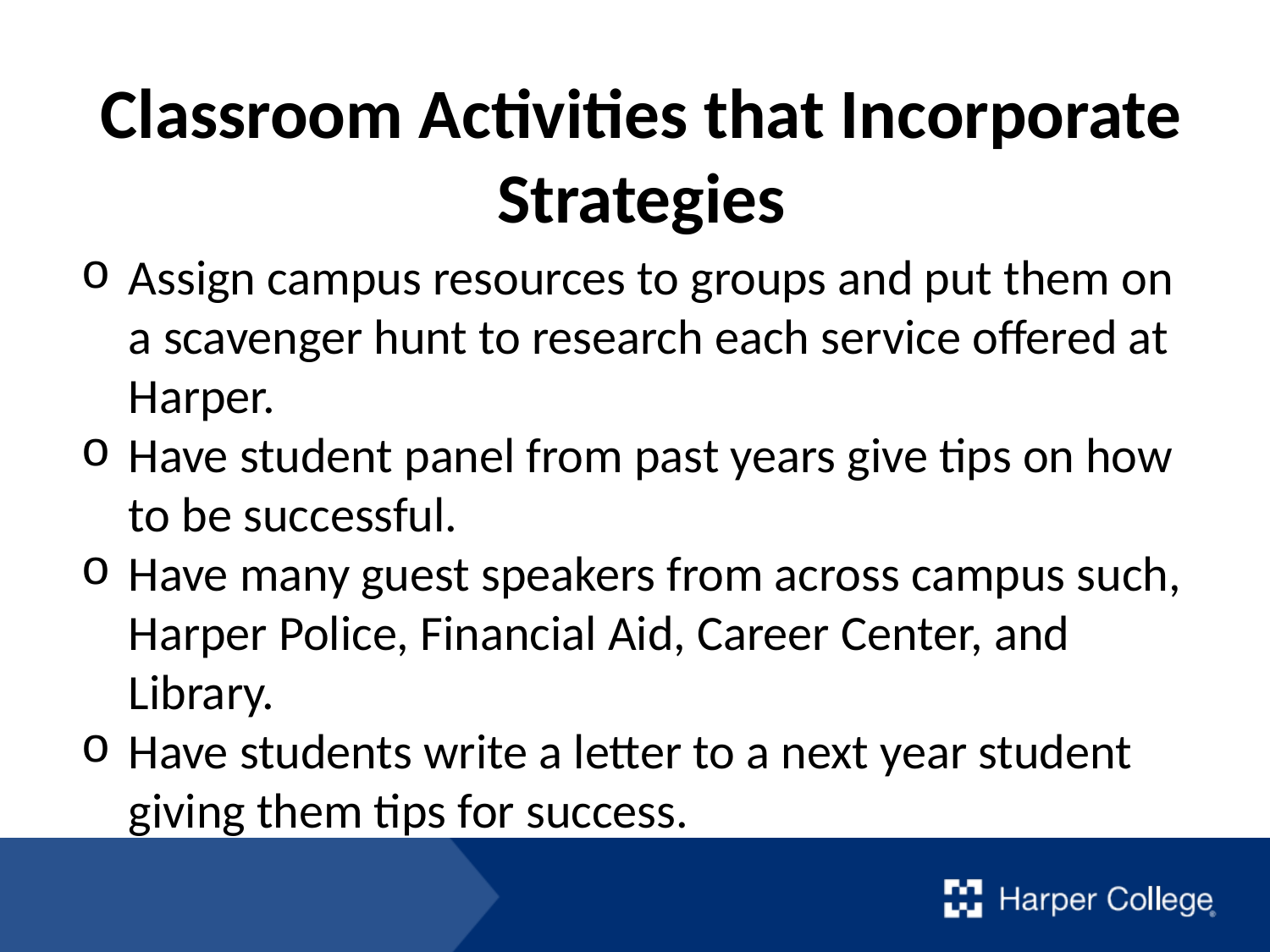

Classroom Activities that Incorporate Strategies

Assign campus resources to groups and put them on a scavenger hunt to research each service offered at Harper.
Have student panel from past years give tips on how to be successful.
Have many guest speakers from across campus such, Harper Police, Financial Aid, Career Center, and Library.
Have students write a letter to a next year student giving them tips for success.